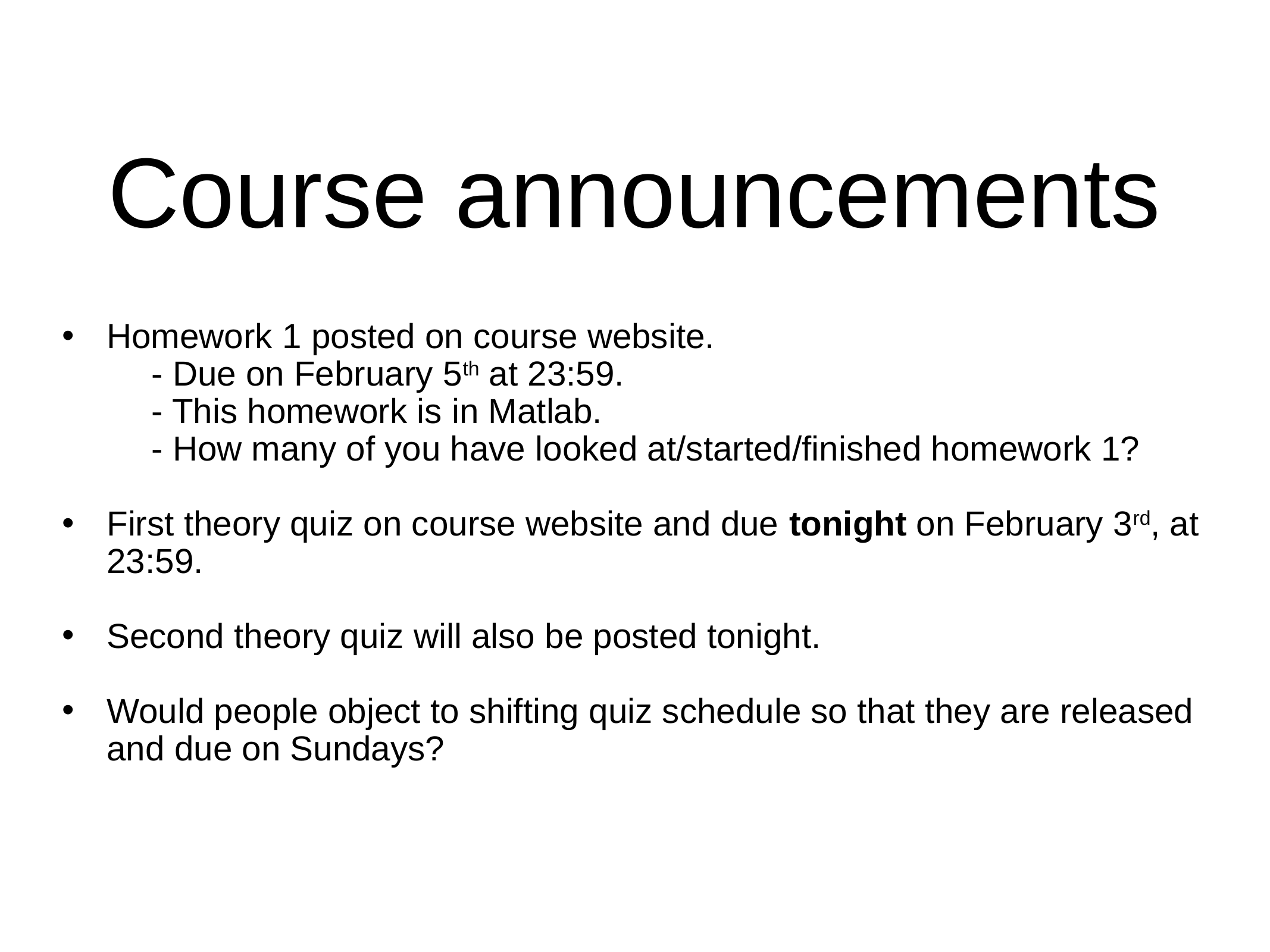

# Course announcements
Homework 1 posted on course website.
	- Due on February 5th at 23:59.
	- This homework is in Matlab.
	- How many of you have looked at/started/finished homework 1?

First theory quiz on course website and due tonight on February 3rd, at 23:59.

Second theory quiz will also be posted tonight.

Would people object to shifting quiz schedule so that they are released and due on Sundays?